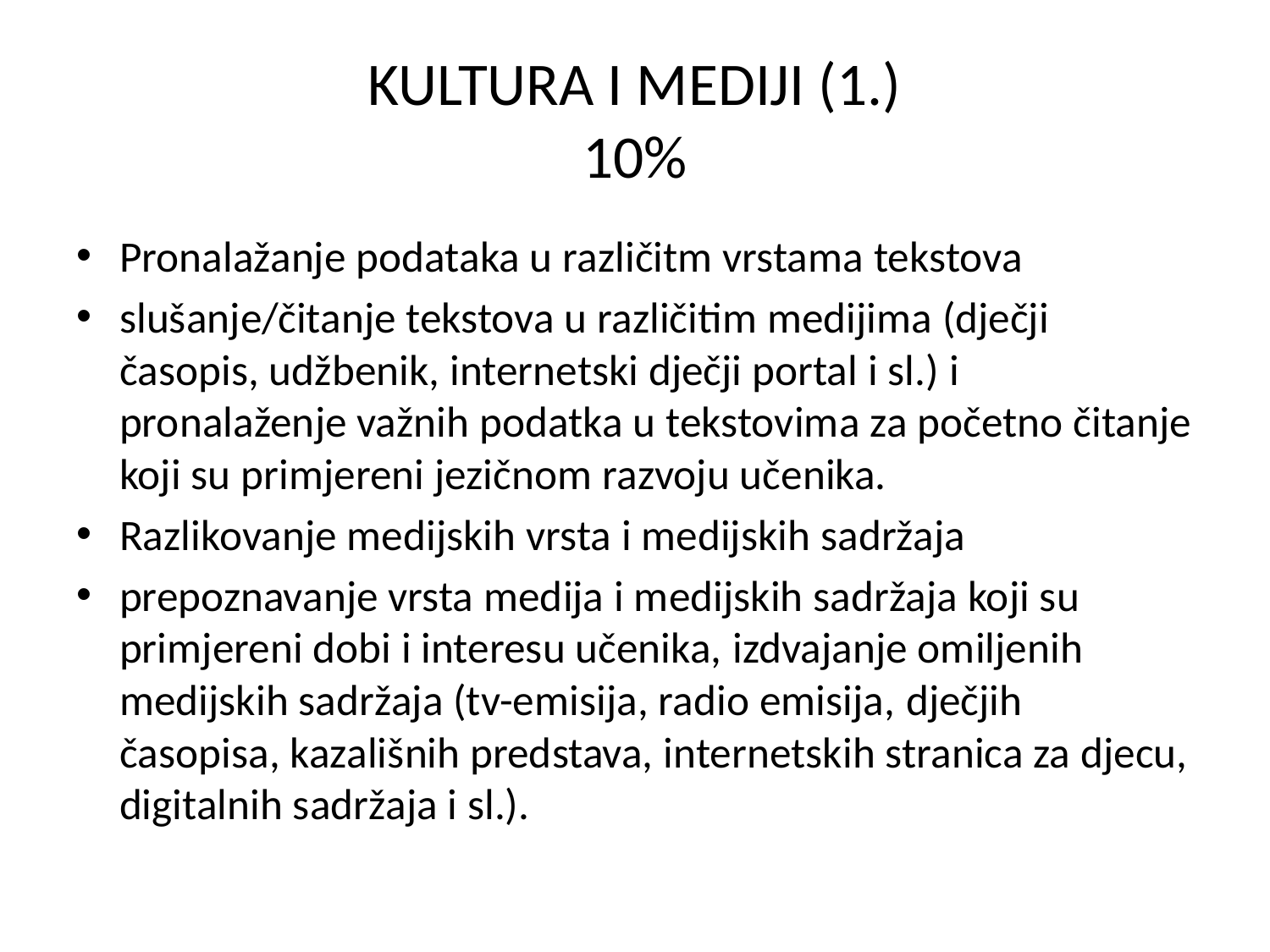

# KULTURA I MEDIJI (1.) 10%
Pronalažanje podataka u različitm vrstama tekstova
slušanje/čitanje tekstova u različitim medijima (dječji časopis, udžbenik, internetski dječji portal i sl.) i pronalaženje važnih podatka u tekstovima za početno čitanje koji su primjereni jezičnom razvoju učenika.
Razlikovanje medijskih vrsta i medijskih sadržaja
prepoznavanje vrsta medija i medijskih sadržaja koji su primjereni dobi i interesu učenika, izdvajanje omiljenih medijskih sadržaja (tv-emisija, radio emisija, dječjih časopisa, kazališnih predstava, internetskih stranica za djecu, digitalnih sadržaja i sl.).